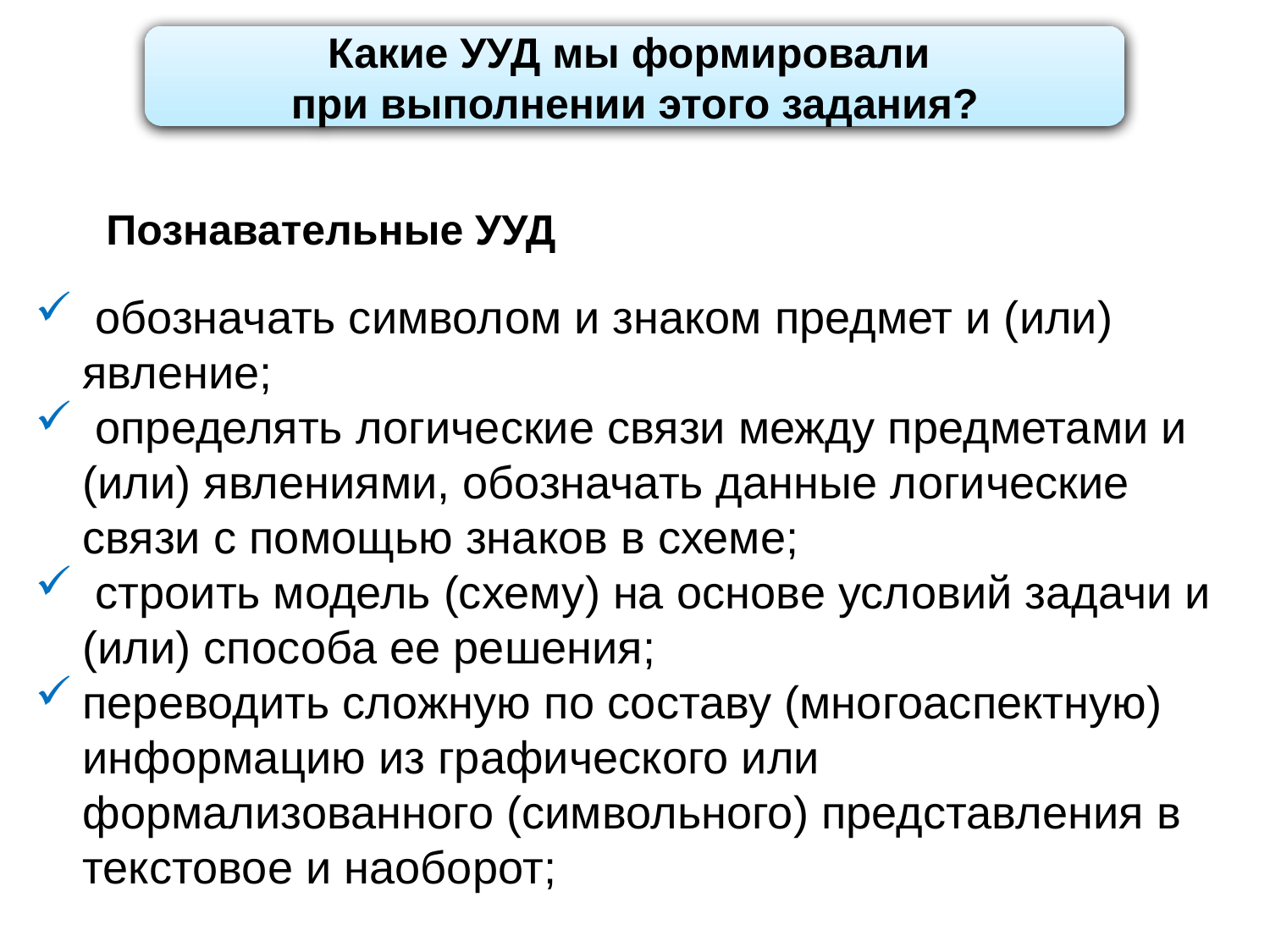

Какие УУД мы формировали
при выполнении этого задания?
Познавательные УУД
 обозначать символом и знаком предмет и (или) явление;
 определять логические связи между предметами и (или) явлениями, обозначать данные логические связи с помощью знаков в схеме;
 строить модель (схему) на основе условий задачи и (или) способа ее решения;
переводить сложную по составу (многоаспектную) информацию из графического или формализованного (символьного) представления в текстовое и наоборот;